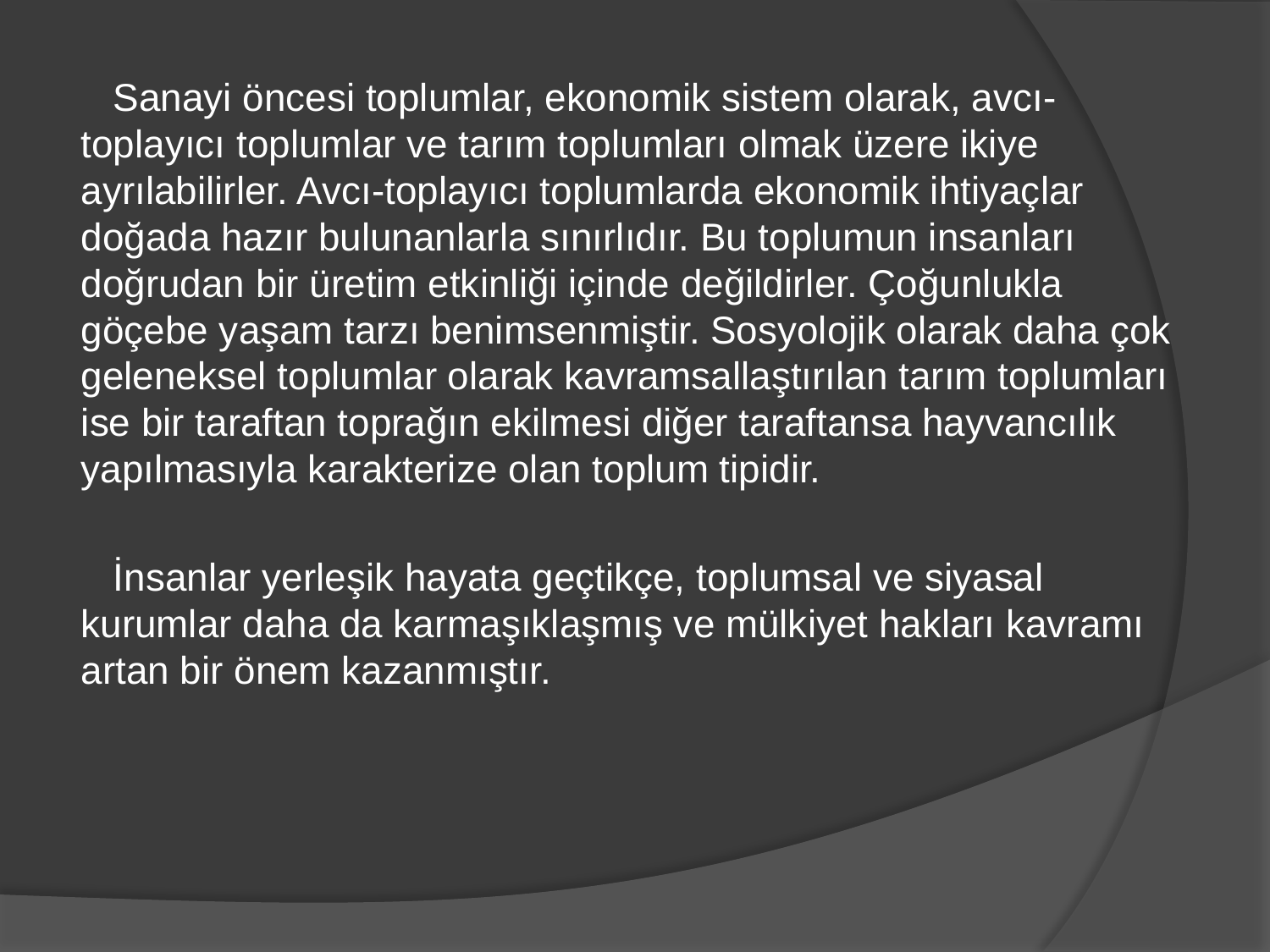

Sanayi öncesi toplumlar, ekonomik sistem olarak, avcı-toplayıcı toplumlar ve tarım toplumları olmak üzere ikiye ayrılabilirler. Avcı-toplayıcı toplumlarda ekonomik ihtiyaçlar doğada hazır bulunanlarla sınırlıdır. Bu toplumun insanları doğrudan bir üretim etkinliği içinde değildirler. Çoğunlukla göçebe yaşam tarzı benimsenmiştir. Sosyolojik olarak daha çok geleneksel toplumlar olarak kavramsallaştırılan tarım toplumları ise bir taraftan toprağın ekilmesi diğer taraftansa hayvancılık yapılmasıyla karakterize olan toplum tipidir.

   İnsanlar yerleşik hayata geçtikçe, toplumsal ve siyasal kurumlar daha da karmaşıklaşmış ve mülkiyet hakları kavramı artan bir önem kazanmıştır.